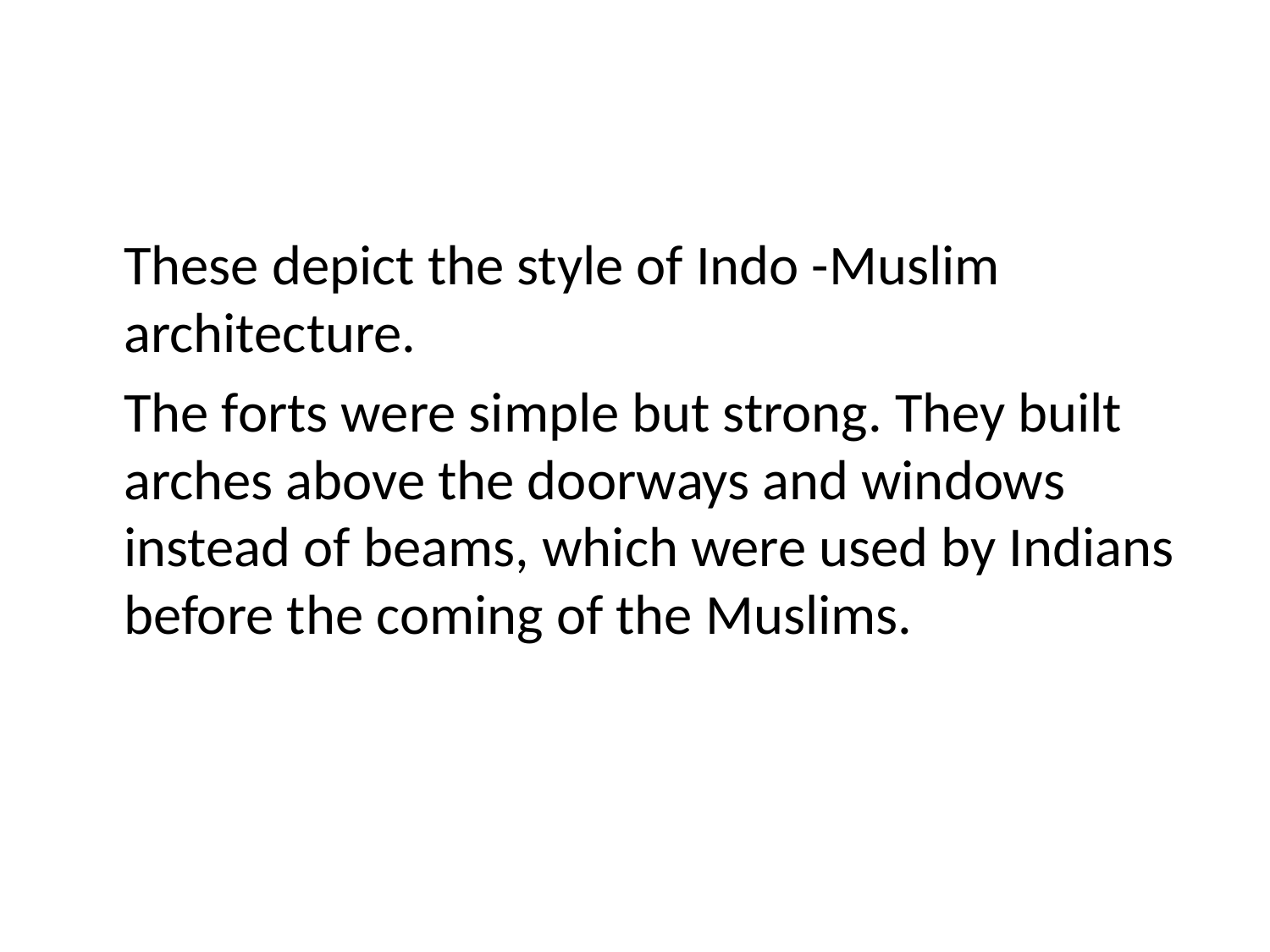

#
	These depict the style of Indo -Muslim architecture.
	The forts were simple but strong. They built arches above the doorways and windows instead of beams, which were used by Indians before the coming of the Muslims.